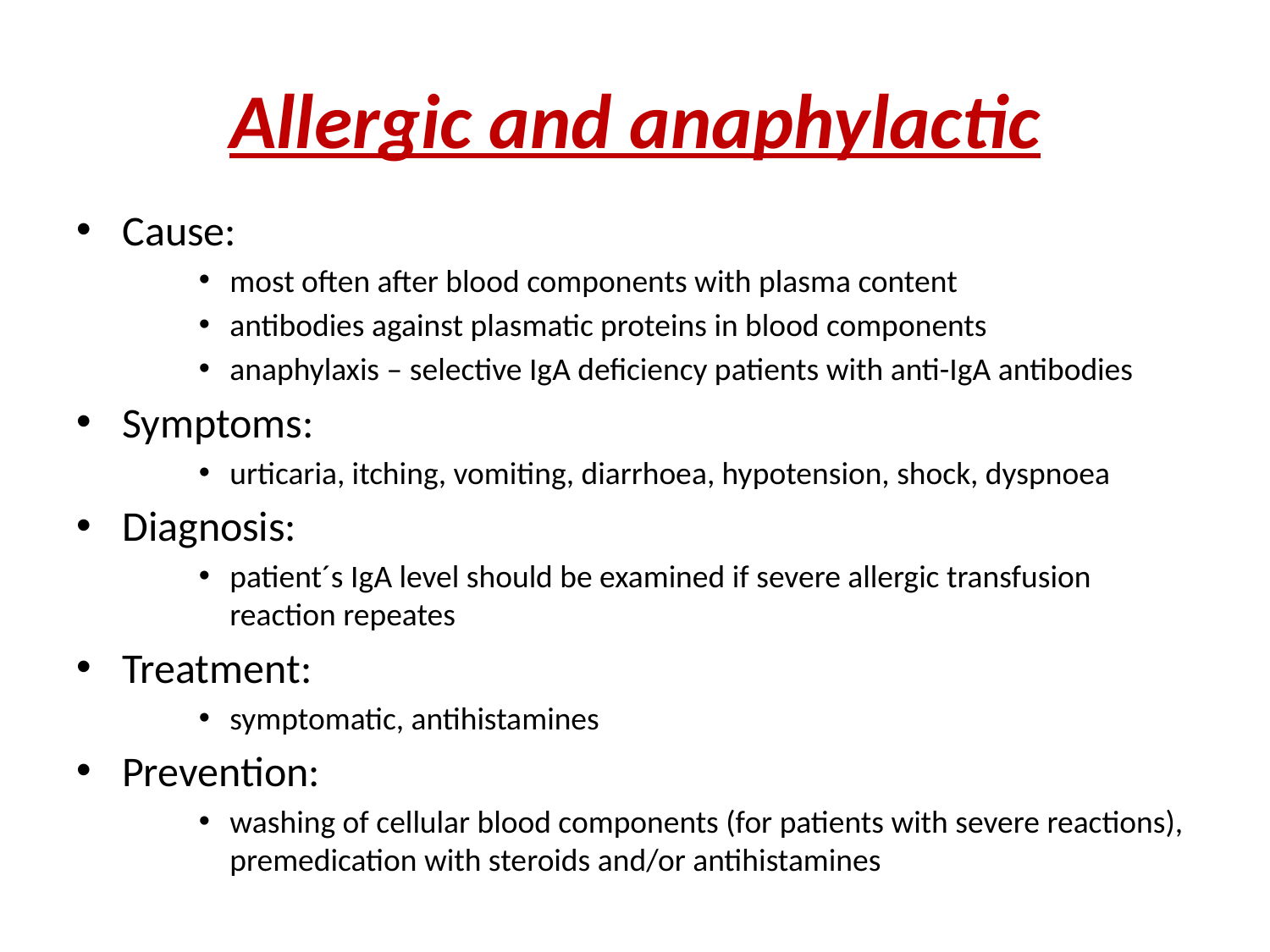

# Allergic and anaphylactic
Cause:
most often after blood components with plasma content
antibodies against plasmatic proteins in blood components
anaphylaxis – selective IgA deficiency patients with anti-IgA antibodies
Symptoms:
urticaria, itching, vomiting, diarrhoea, hypotension, shock, dyspnoea
Diagnosis:
patient´s IgA level should be examined if severe allergic transfusion reaction repeates
Treatment:
symptomatic, antihistamines
Prevention:
washing of cellular blood components (for patients with severe reactions), premedication with steroids and/or antihistamines